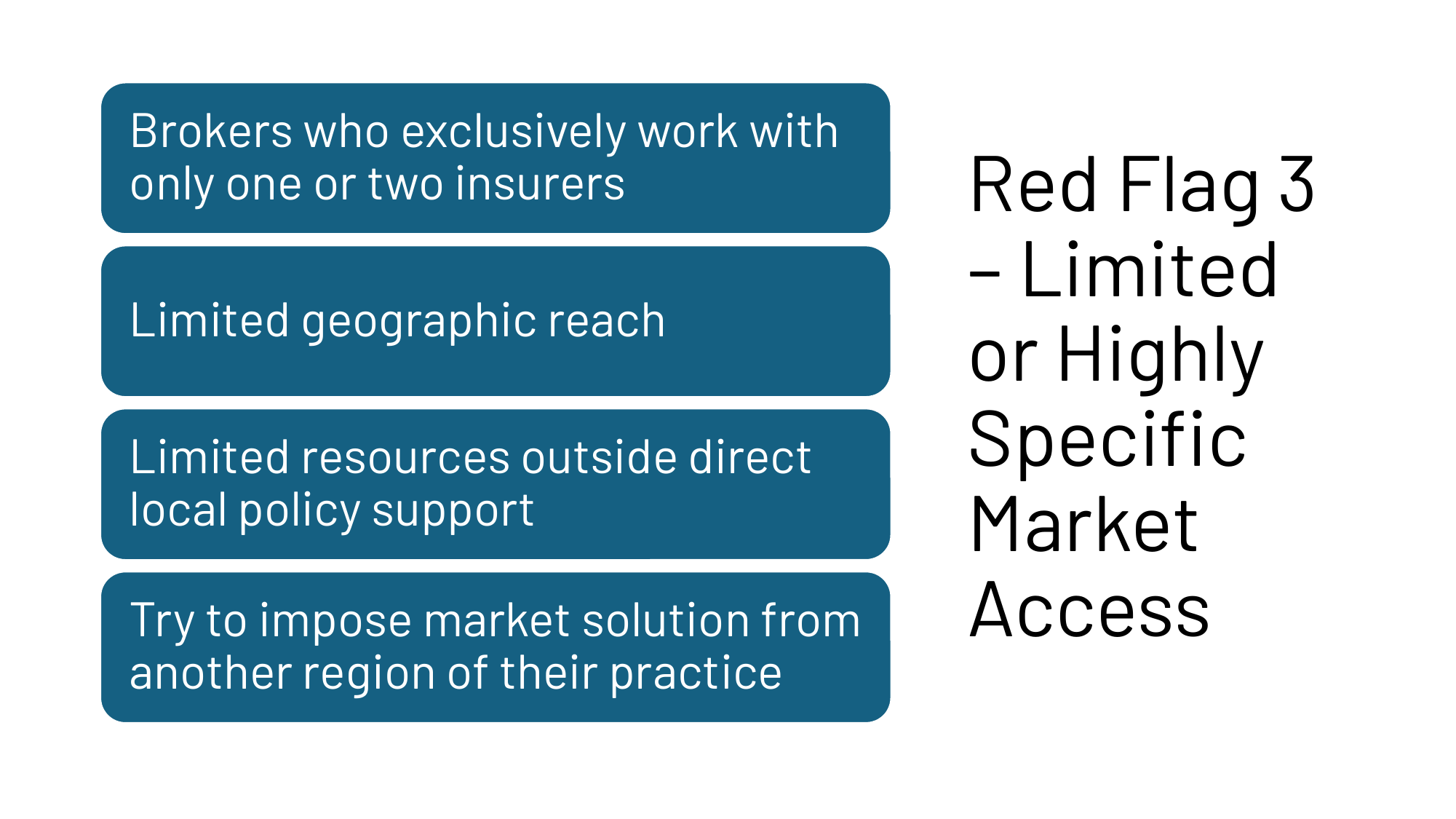

# Red Flag 3 – Limited or Highly Specific Market Access
Brokers who exclusively work with only one or two insurers
Limited geographic reach
Limited resources outside direct local policy support
Try to impose market solution from another region of their practice